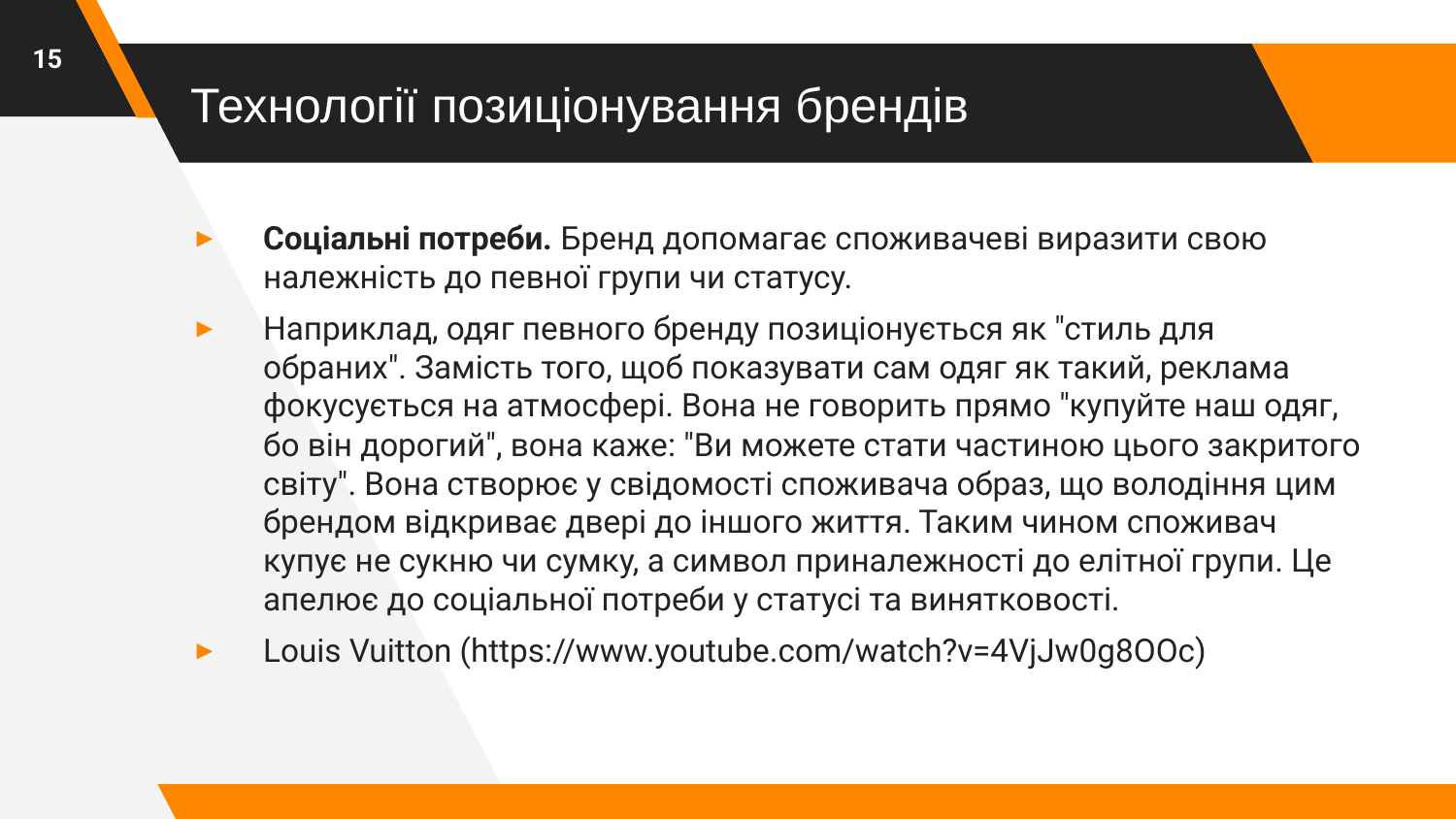

15
# Технології позиціонування брендів
Соціальні потреби. Бренд допомагає споживачеві виразити свою належність до певної групи чи статусу.
Наприклад, одяг певного бренду позиціонується як "стиль для обраних". Замість того, щоб показувати сам одяг як такий, реклама фокусується на атмосфері. Вона не говорить прямо "купуйте наш одяг, бо він дорогий", вона каже: "Ви можете стати частиною цього закритого світу". Вона створює у свідомості споживача образ, що володіння цим брендом відкриває двері до іншого життя. Таким чином споживач купує не сукню чи сумку, а символ приналежності до елітної групи. Це апелює до соціальної потреби у статусі та винятковості.
Louis Vuitton (https://www.youtube.com/watch?v=4VjJw0g8OOc)